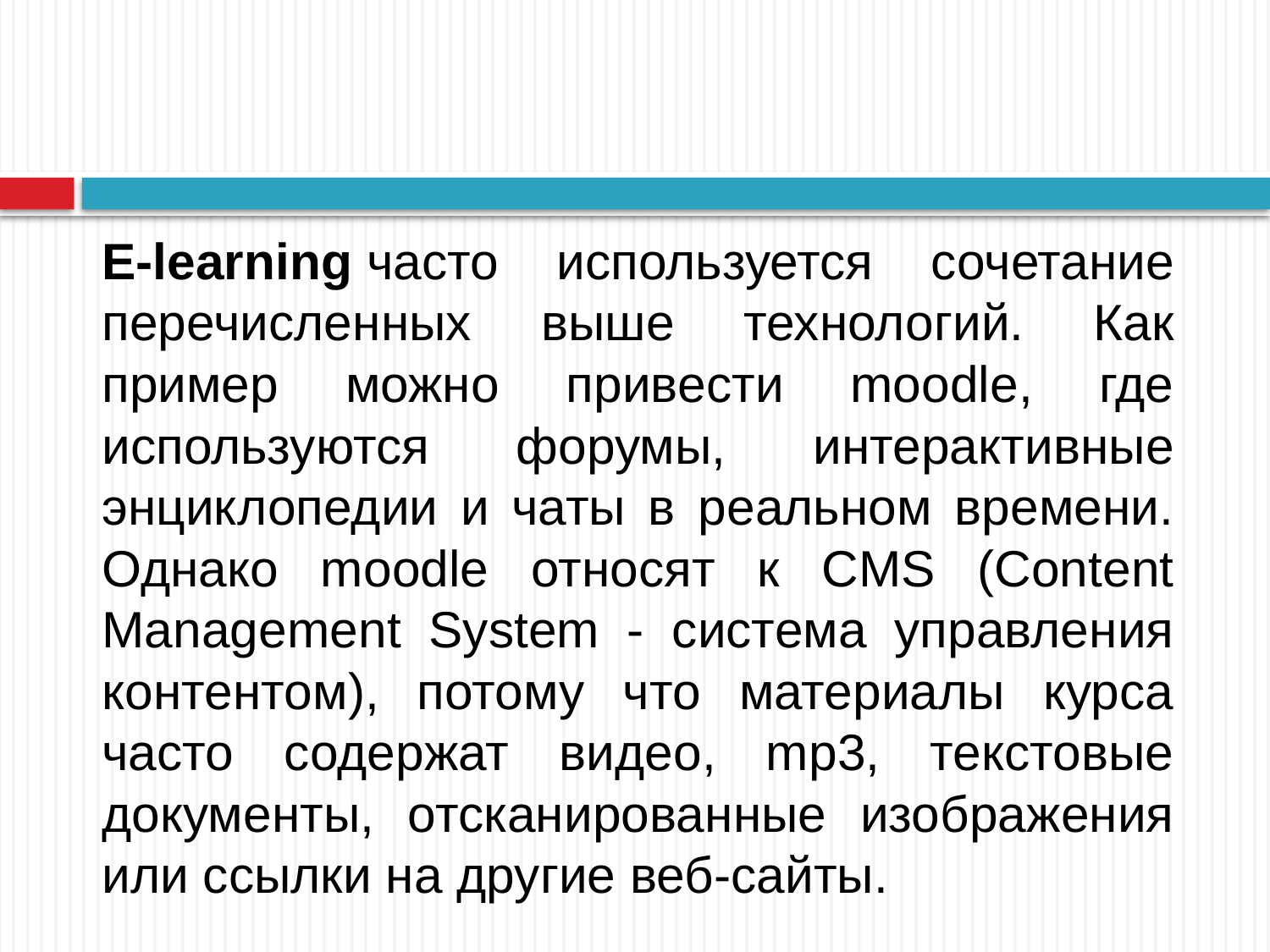

#
	E-learning часто используется сочетание перечисленных выше технологий. Как пример можно привести moodle, где используются форумы, интерактивные энциклопедии и чаты в реальном времени. Однако moodle относят к CMS (Content Management System - система управления контентом), потому что материалы курса часто содержат видео, mp3, текстовые документы, отсканированные изображения или ссылки на другие веб-сайты.